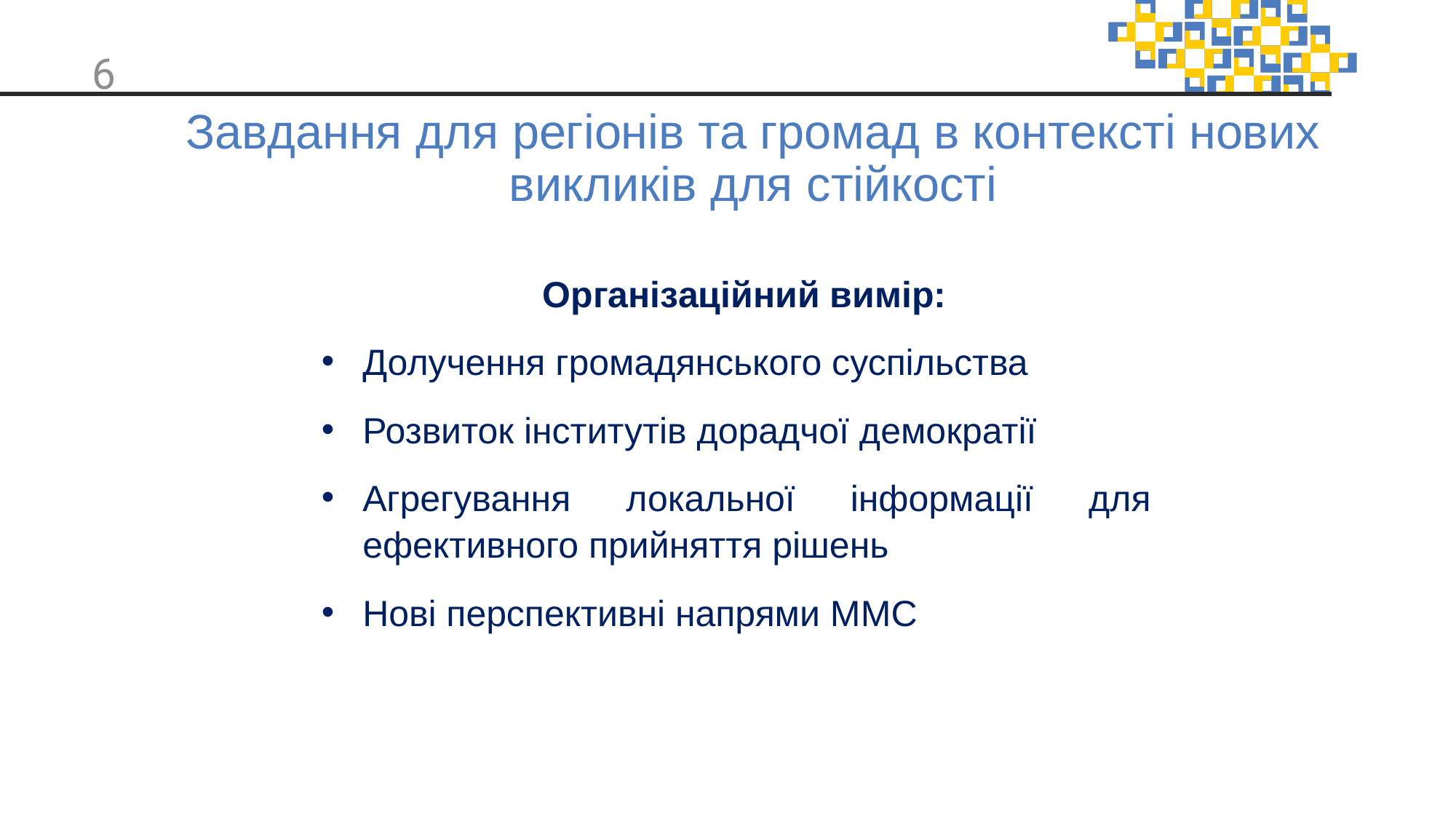

# Завдання для регіонів та громад в контексті нових викликів для стійкості
Організаційний вимір:
Долучення громадянського суспільства
Розвиток інститутів дорадчої демократії
Агрегування локальної інформації для ефективного прийняття рішень
Нові перспективні напрями ММС